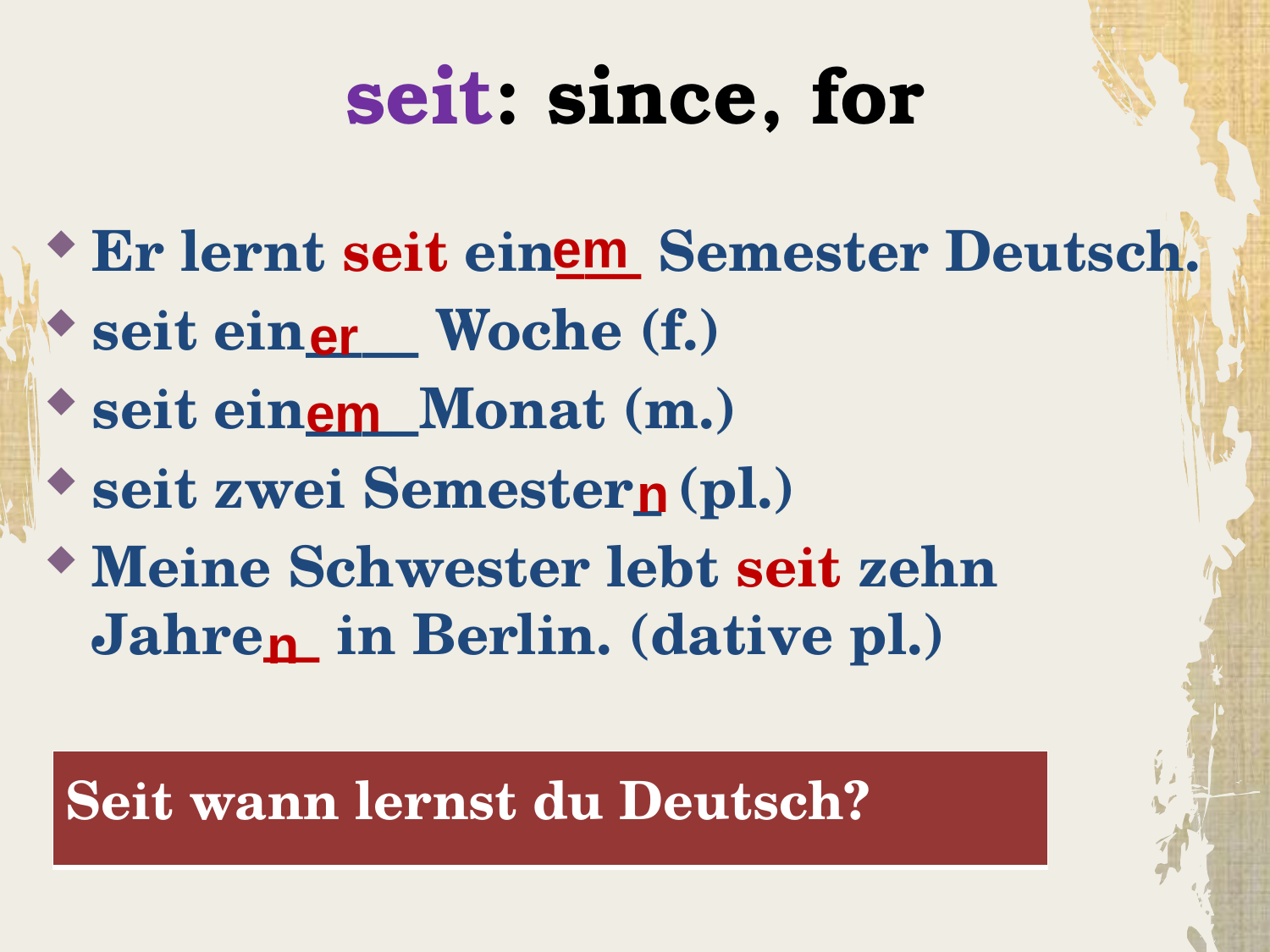

# seit: since, for
Er lernt seit ein___ Semester Deutsch.
seit ein____ Woche (f.)
seit ein____Monat (m.)
seit zwei Semester_ (pl.)
Meine Schwester lebt seit zehn Jahre__ in Berlin. (dative pl.)

em
er
em
n
n
| Seit wann lernst du Deutsch? |
| --- |